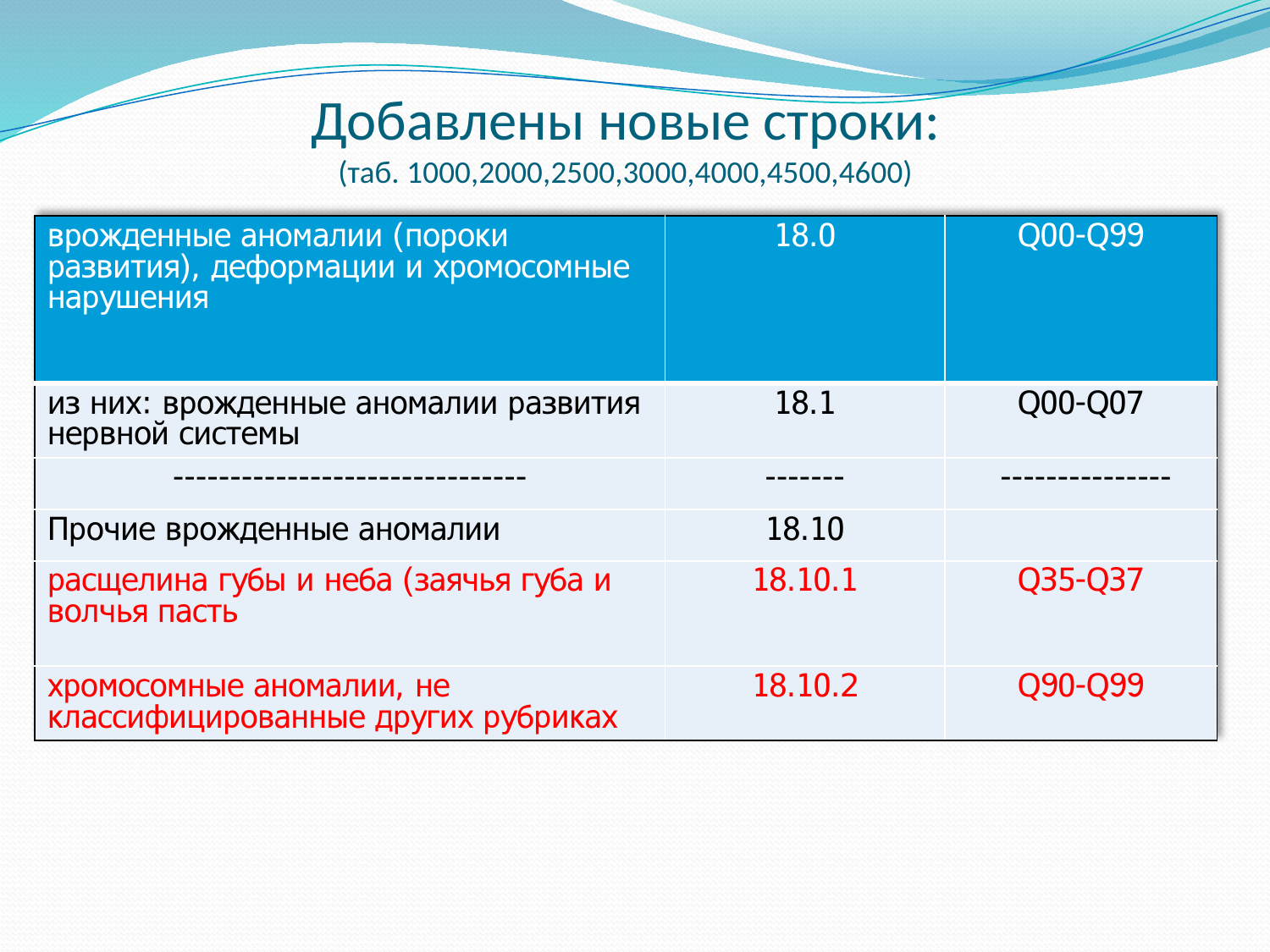

# Добавлены новые строки: (таб. 1000,2000,2500,3000,4000,4500,4600)
| врожденные аномалии (пороки развития), деформации и хромосомные нарушения | 18.0 | Q00-Q99 |
| --- | --- | --- |
| из них: врожденные аномалии развития нервной системы | 18.1 | Q00-Q07 |
| ------------------------------- | ------- | --------------- |
| Прочие врожденные аномалии | 18.10 |  |
| расщелина губы и неба (заячья губа и волчья пасть | 18.10.1 | Q35-Q37 |
| хромосомные аномалии, не классифицированные других рубриках | 18.10.2 | Q90-Q99 |